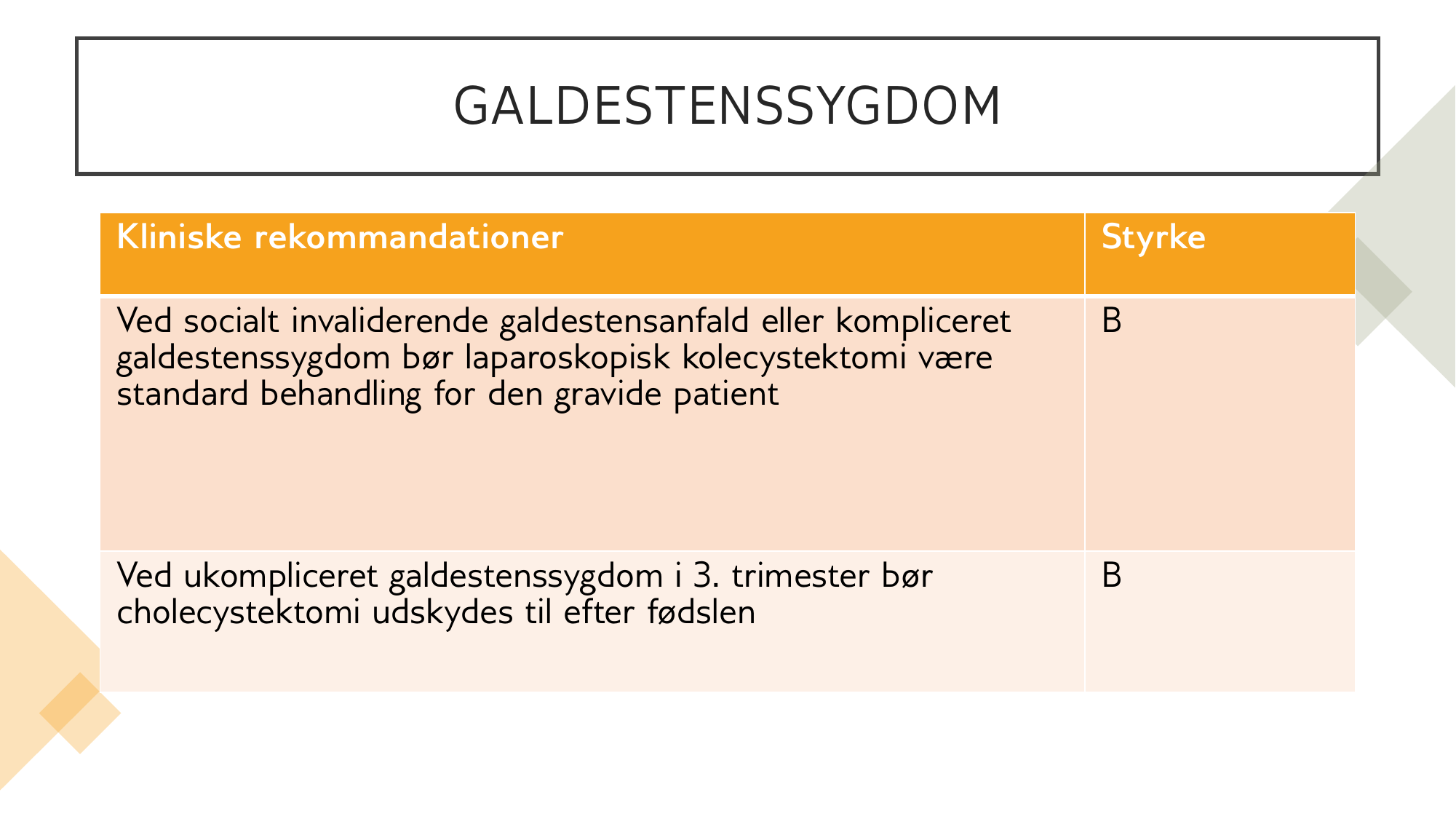

# Galdestenssygdom

| Kliniske rekommandationer | Styrke |
| --- | --- |
| Ved socialt invaliderende galdestensanfald eller kompliceret galdestenssygdom bør laparoskopisk kolecystektomi være standard behandling for den gravide patient | B |
| Ved ukompliceret galdestenssygdom i 3. trimester bør cholecystektomi udskydes til efter fødslen | B |